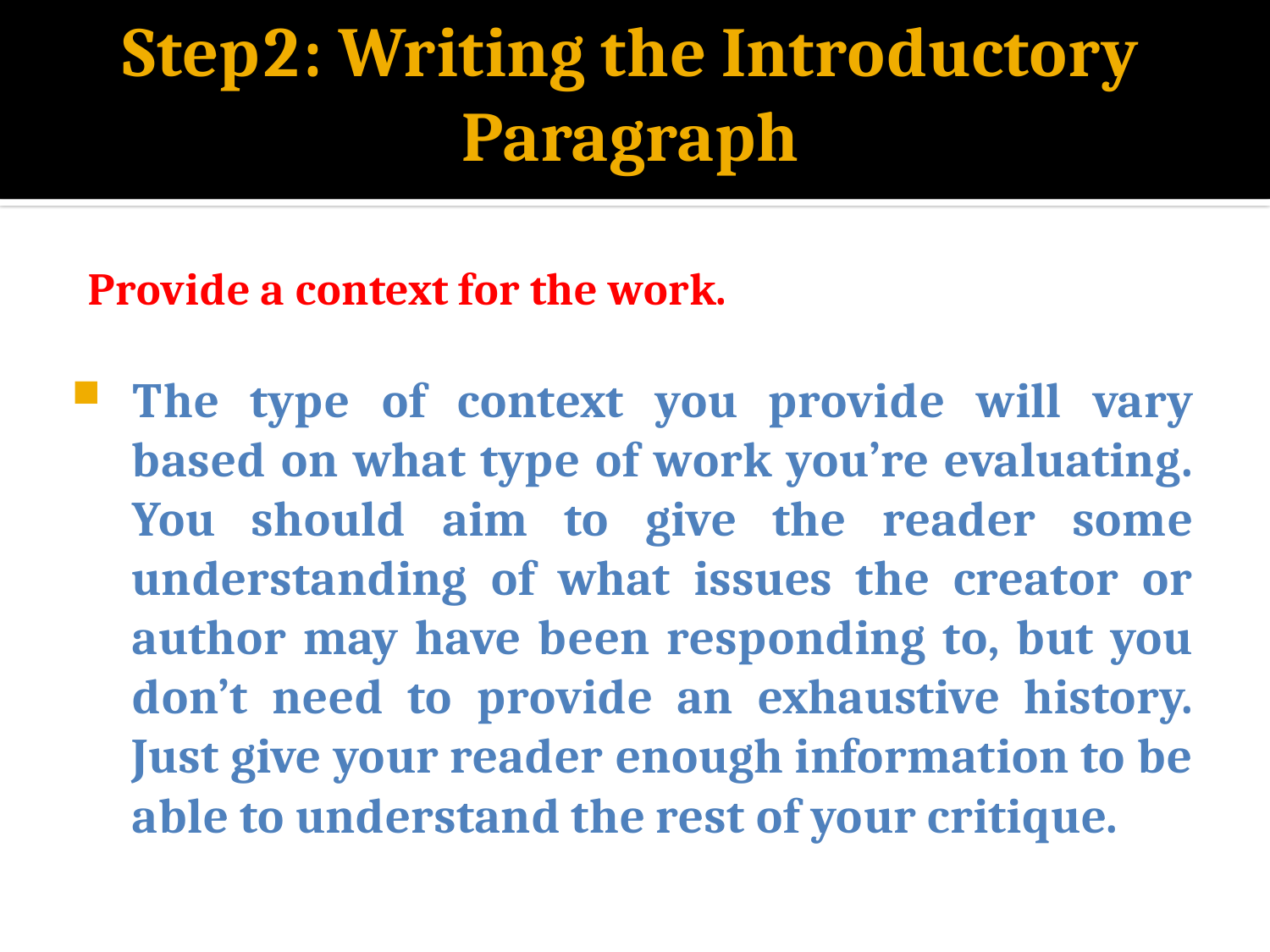

Step2: Writing the Introductory Paragraph
#
Provide a context for the work.

The type of context you provide will vary based on what type of work you’re evaluating. You should aim to give the reader some understanding of what issues the creator or author may have been responding to, but you don’t need to provide an exhaustive history. Just give your reader enough information to be able to understand the rest of your critique.